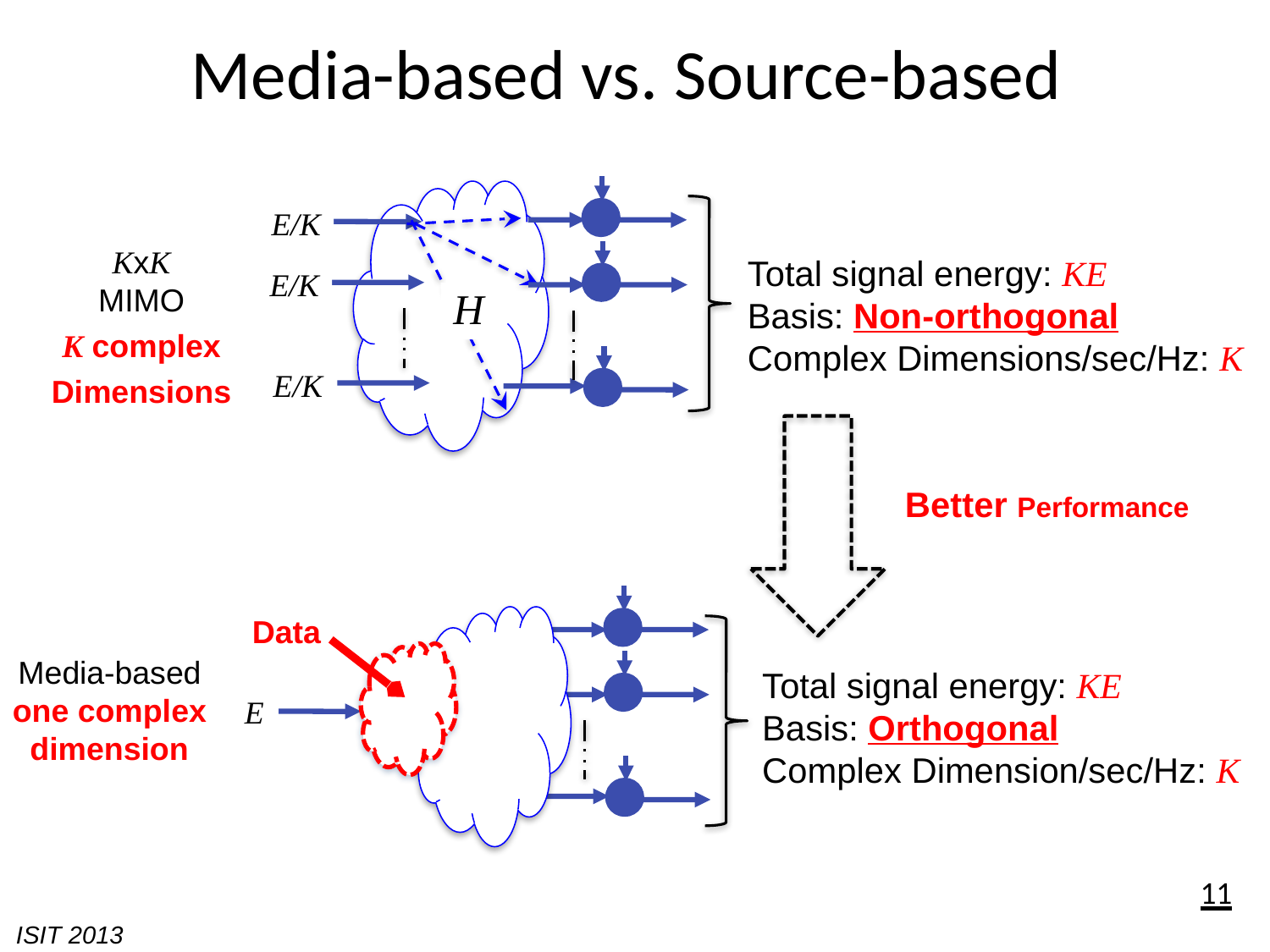

# Media-based vs. Source-based

E/K

KxK
MIMO
K complex
Dimensions

Total signal energy: KE
Basis: Non-orthogonal
Complex Dimensions/sec/Hz: K
E/K

H

E/K

Better Performance

Data

Media-based
one complex
dimension

Total signal energy: KE
Basis: Orthogonal
Complex Dimension/sec/Hz: K
E

11